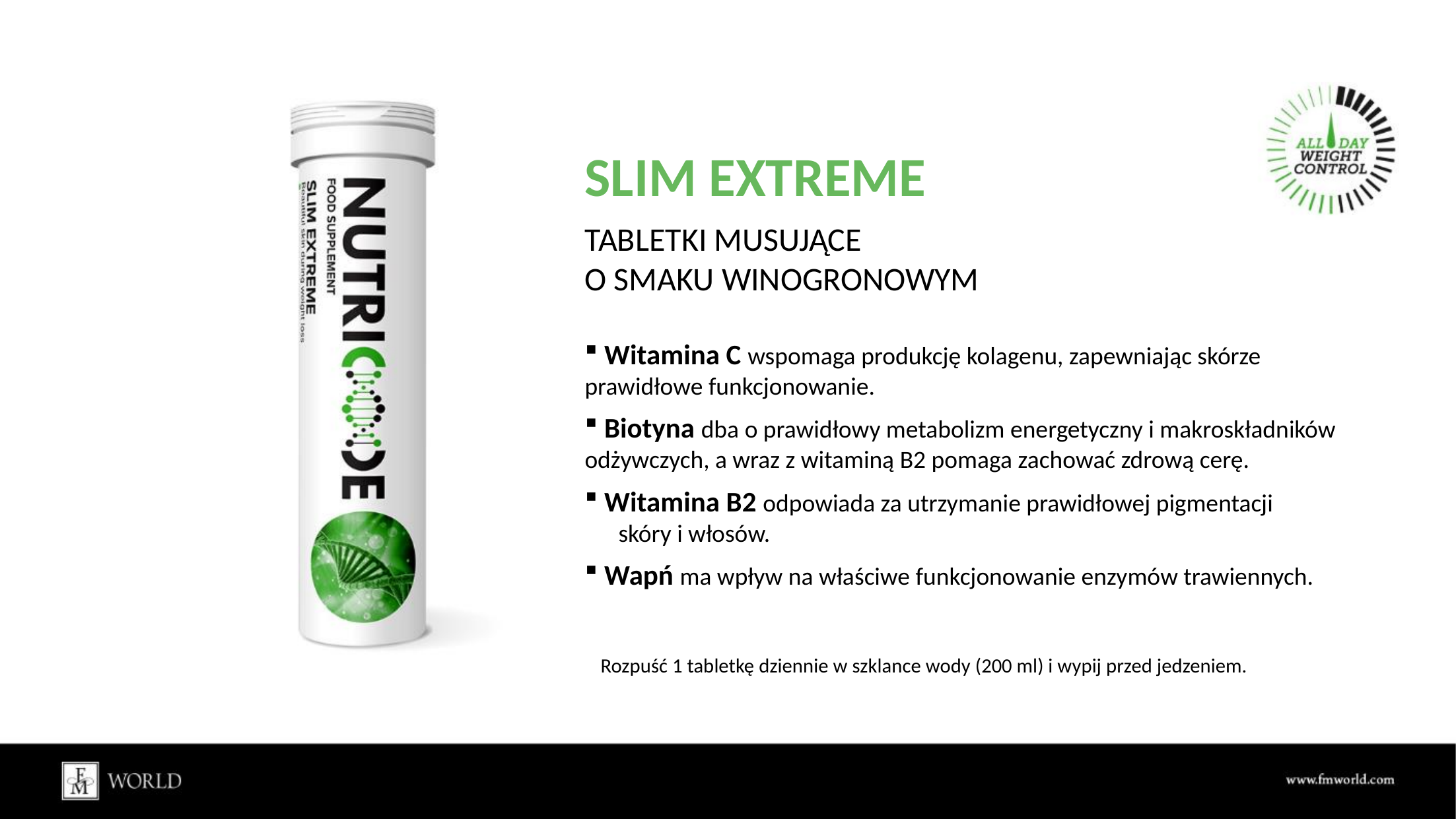

SLIM EXTREME
TABLETKI MUSUJĄCE
O SMAKU WINOGRONOWYM
 Witamina C wspomaga produkcję kolagenu, zapewniając skórze prawidłowe funkcjonowanie.

 Biotyna dba o prawidłowy metabolizm energetyczny i makroskładników odżywczych, a wraz z witaminą B2 pomaga zachować zdrową cerę.

 Witamina B2 odpowiada za utrzymanie prawidłowej pigmentacji                   skóry i włosów.

 Wapń ma wpływ na właściwe funkcjonowanie enzymów trawiennych.
Rozpuść 1 tabletkę dziennie w szklance wody (200 ml) i wypij przed jedzeniem.